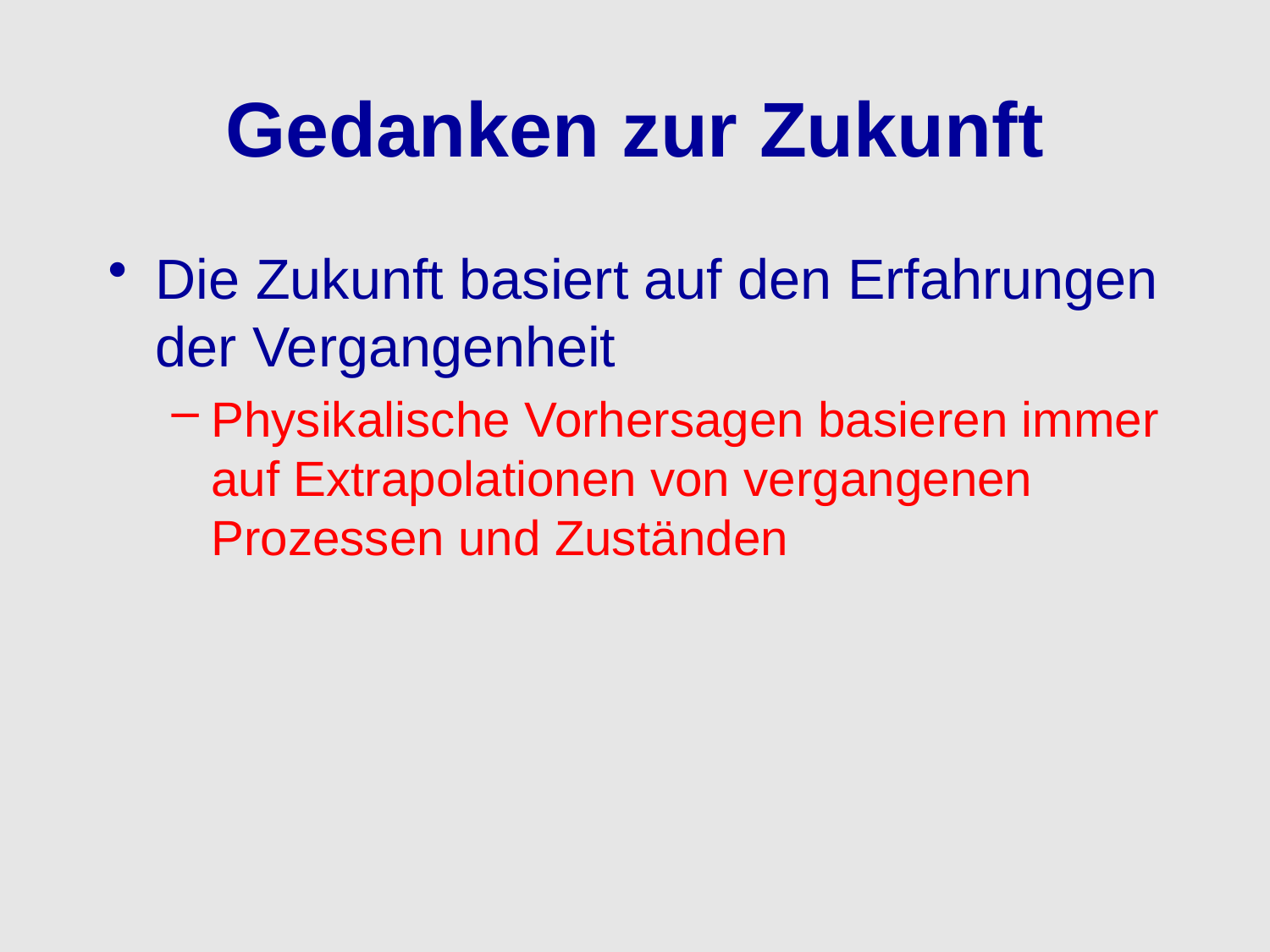

# Gedanken zur Zukunft
Die Zukunft basiert auf den Erfahrungen der Vergangenheit
Physikalische Vorhersagen basieren immer auf Extrapolationen von vergangenen Prozessen und Zuständen